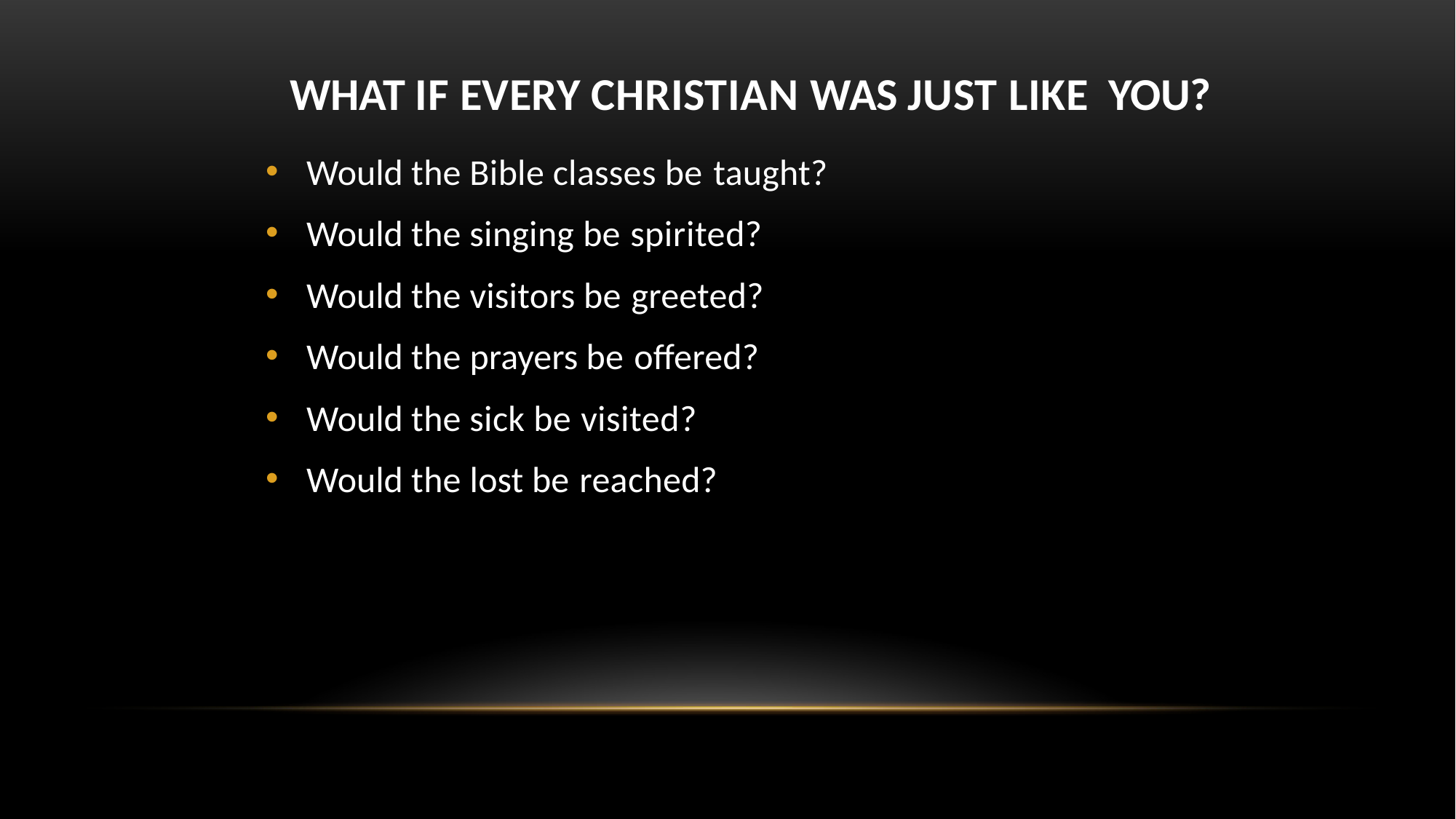

# WHAT IF EVERY CHRISTIAN WAS JUST LIKE YOU?
Would the Bible classes be taught?
Would the singing be spirited?
Would the visitors be greeted?
Would the prayers be offered?
Would the sick be visited?
Would the lost be reached?